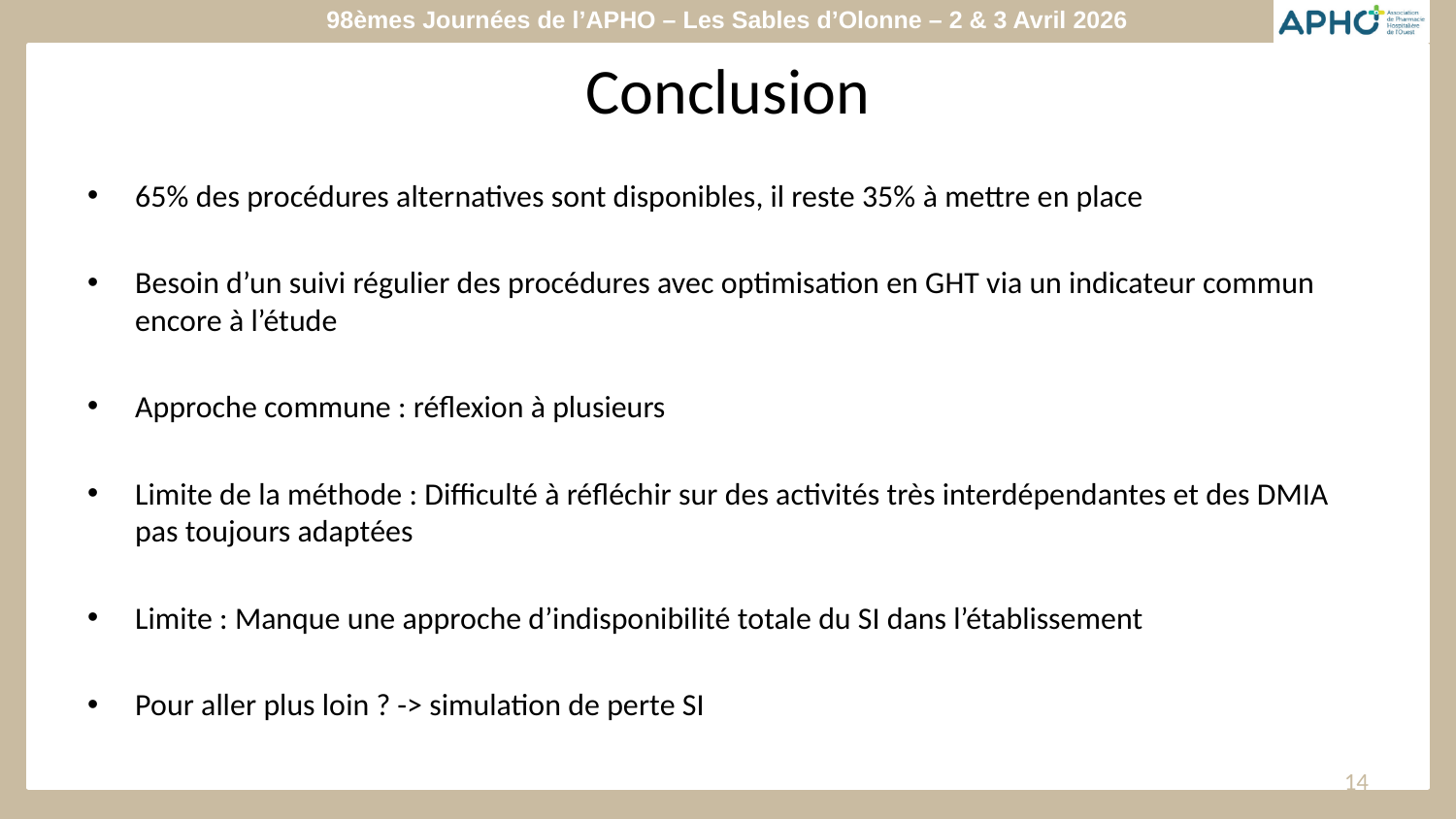

# Conclusion
65% des procédures alternatives sont disponibles, il reste 35% à mettre en place

Besoin d’un suivi régulier des procédures avec optimisation en GHT via un indicateur commun encore à l’étude

Approche commune : réflexion à plusieurs

Limite de la méthode : Difficulté à réfléchir sur des activités très interdépendantes et des DMIA pas toujours adaptées

Limite : Manque une approche d’indisponibilité totale du SI dans l’établissement

Pour aller plus loin ? -> simulation de perte SI